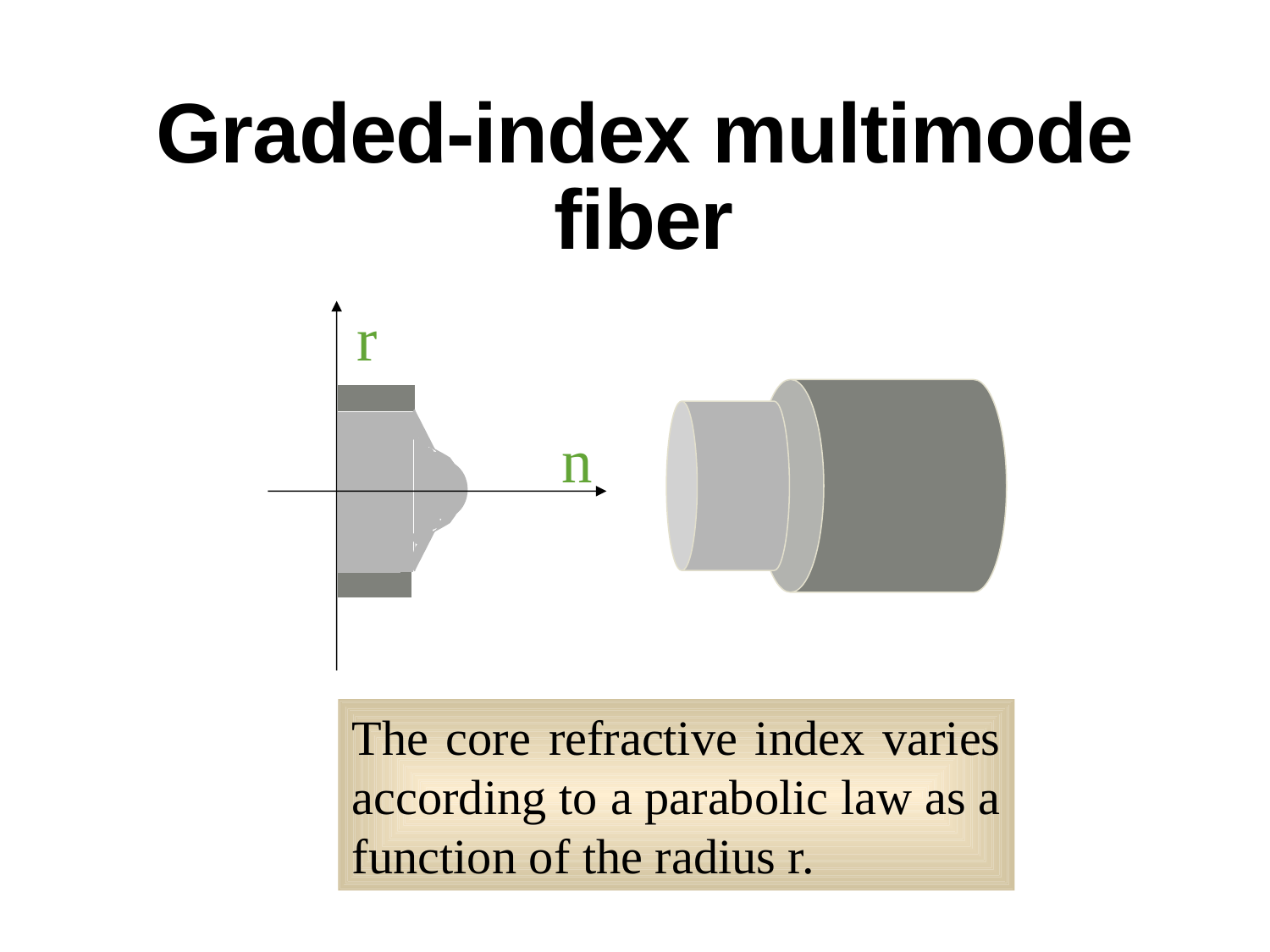

# Graded-index multimode fiber
r

n

The core refractive index varies according to a parabolic law as a function of the radius r.